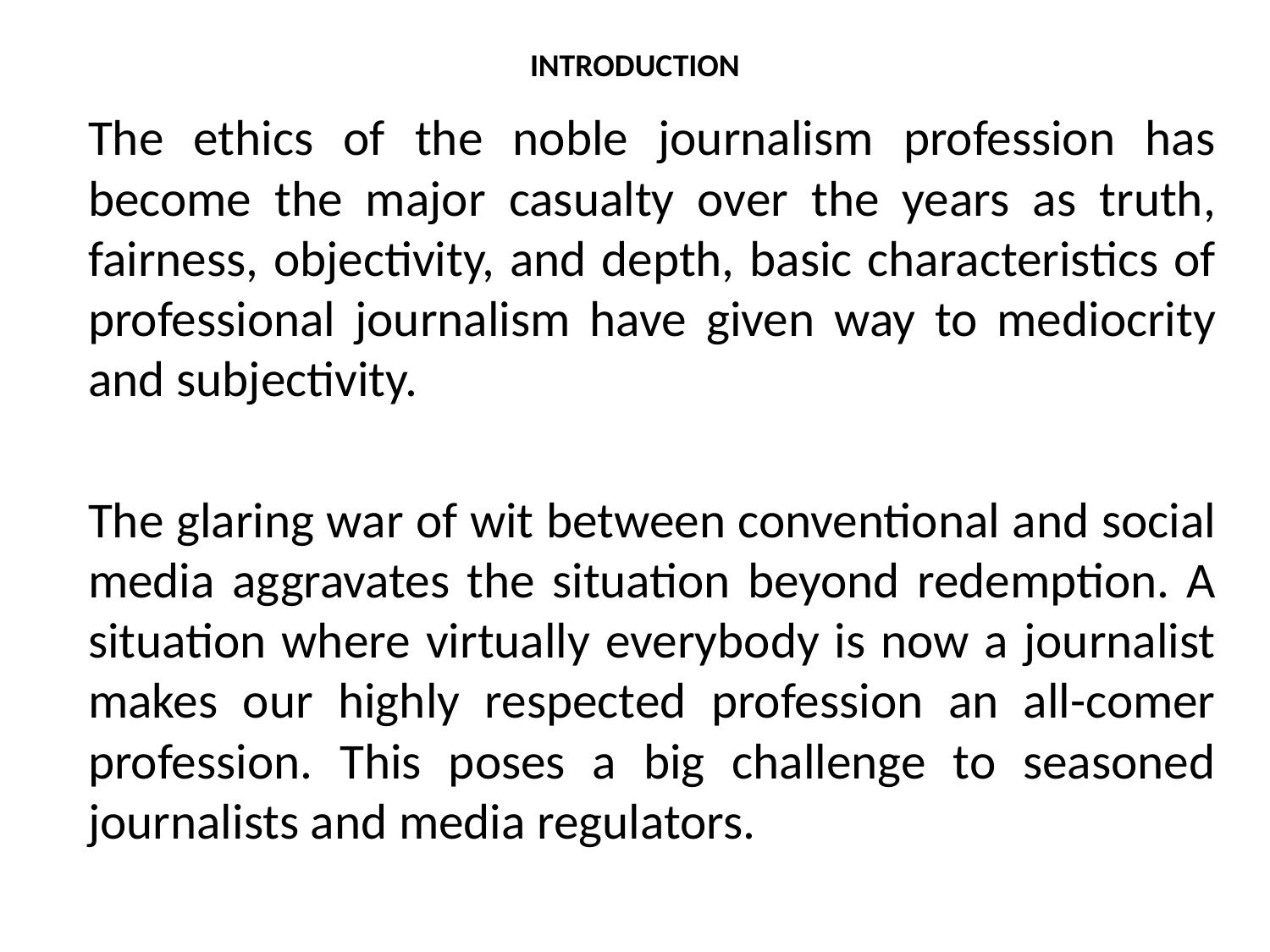

# INTRODUCTION
	The ethics of the noble journalism profession has become the major casualty over the years as truth, fairness, objectivity, and depth, basic characteristics of professional journalism have given way to mediocrity and subjectivity.

	The glaring war of wit between conventional and social media aggravates the situation beyond redemption. A situation where virtually everybody is now a journalist makes our highly respected profession an all-comer profession. This poses a big challenge to seasoned journalists and media regulators.